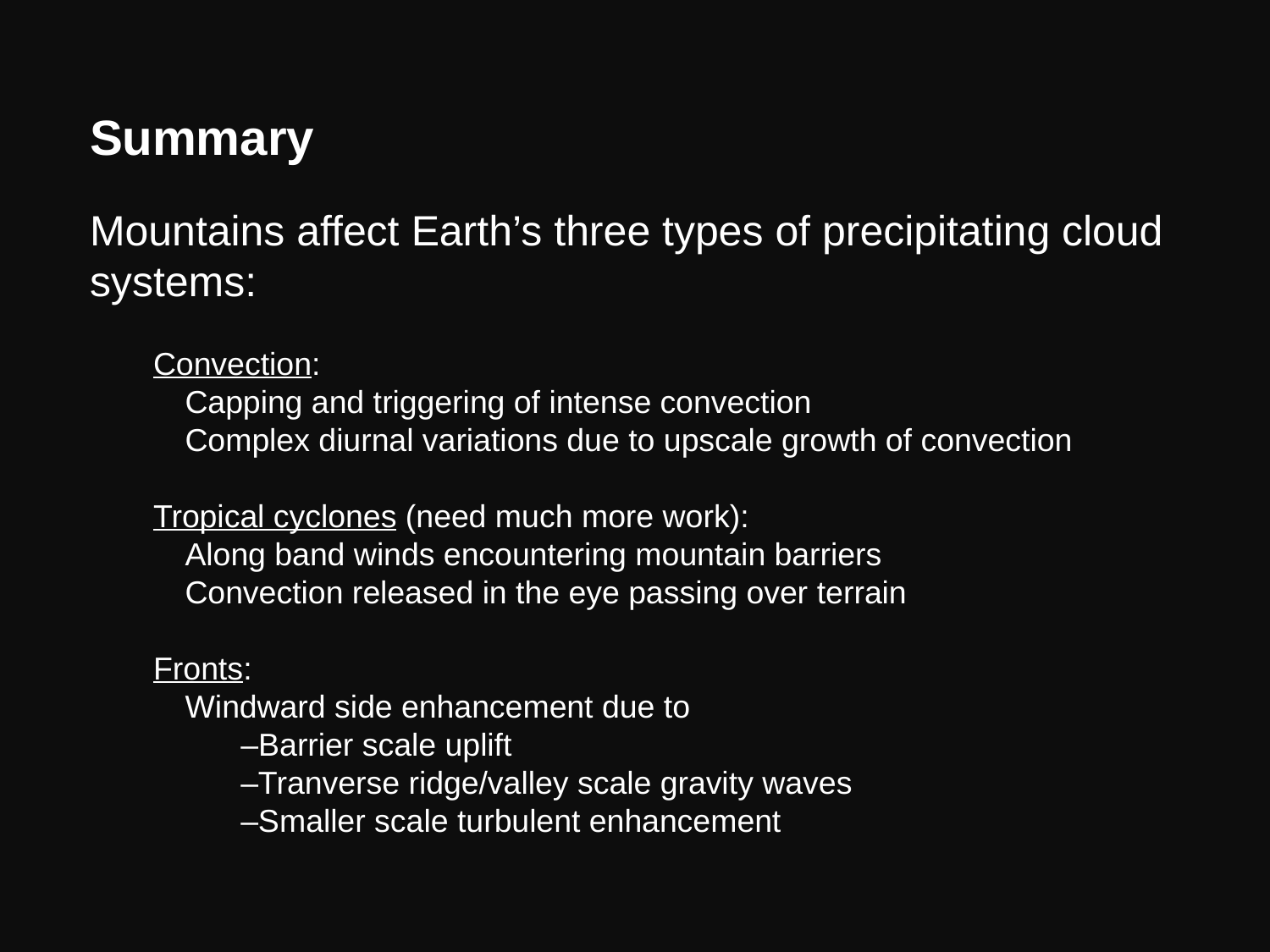

Summary

Mountains affect Earth’s three types of precipitating cloud systems:

Convection:
Capping and triggering of intense convection
Complex diurnal variations due to upscale growth of convection

Tropical cyclones (need much more work):
Along band winds encountering mountain barriers
Convection released in the eye passing over terrain

Fronts:
Windward side enhancement due to
–Barrier scale uplift
–Tranverse ridge/valley scale gravity waves
–Smaller scale turbulent enhancement